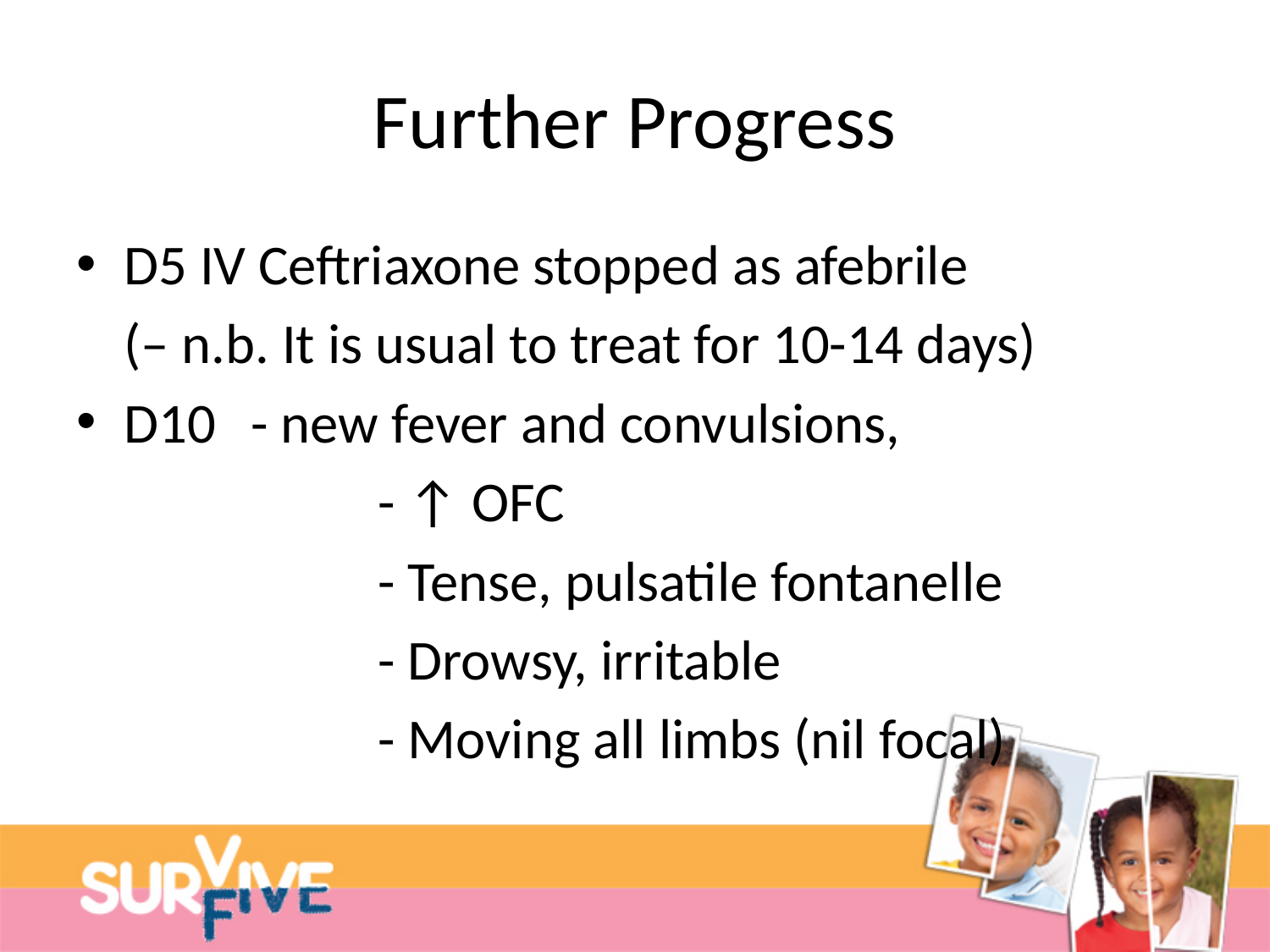

# Further Progress
D5 IV Ceftriaxone stopped as afebrile
	(– n.b. It is usual to treat for 10-14 days)
D10 	- new fever and convulsions,
			- ↑ OFC
			- Tense, pulsatile fontanelle
			- Drowsy, irritable
			- Moving all limbs (nil focal)